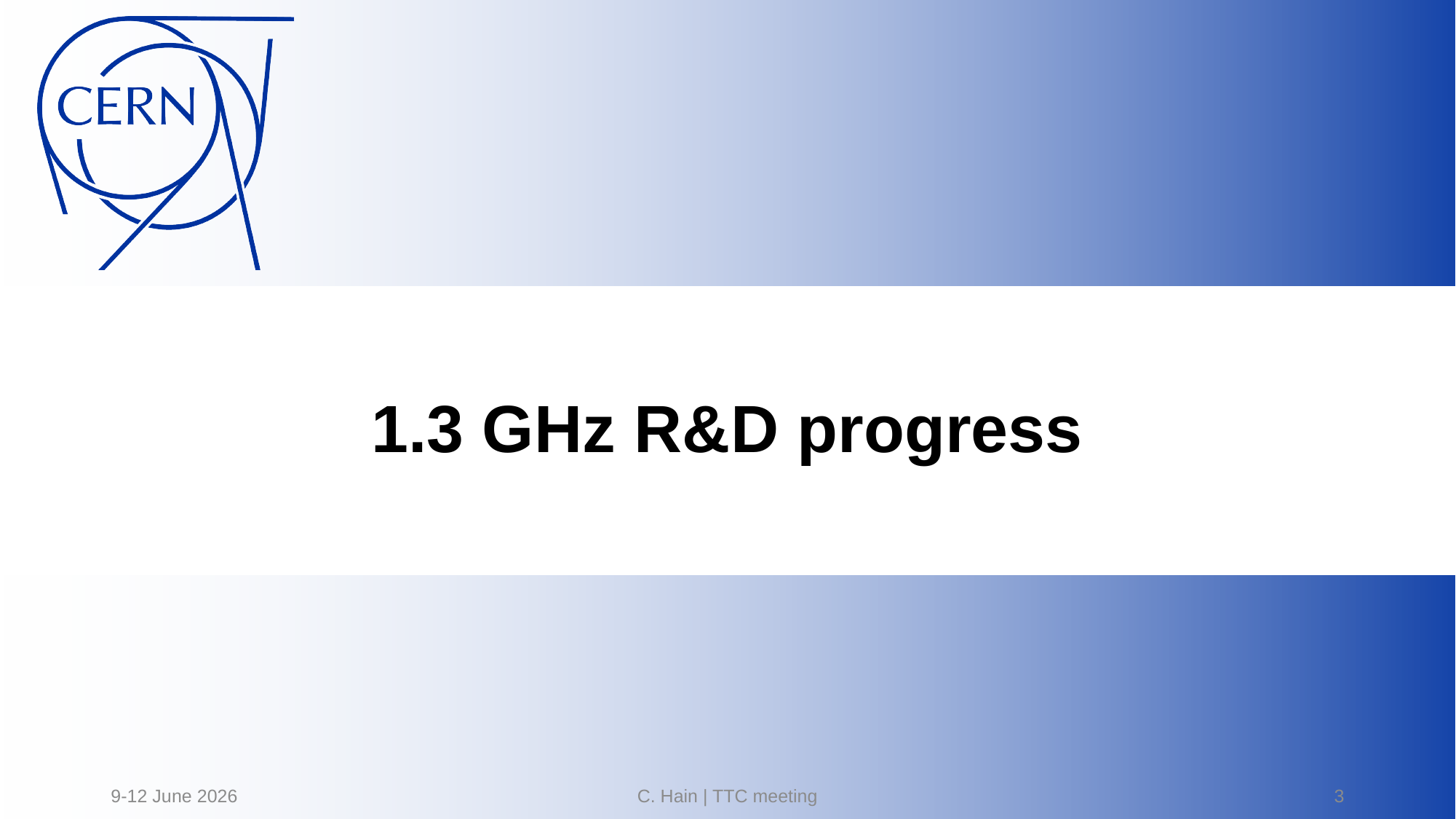

# 1.3 GHz R&D progress
9-12 June 2026
C. Hain | TTC meeting
3